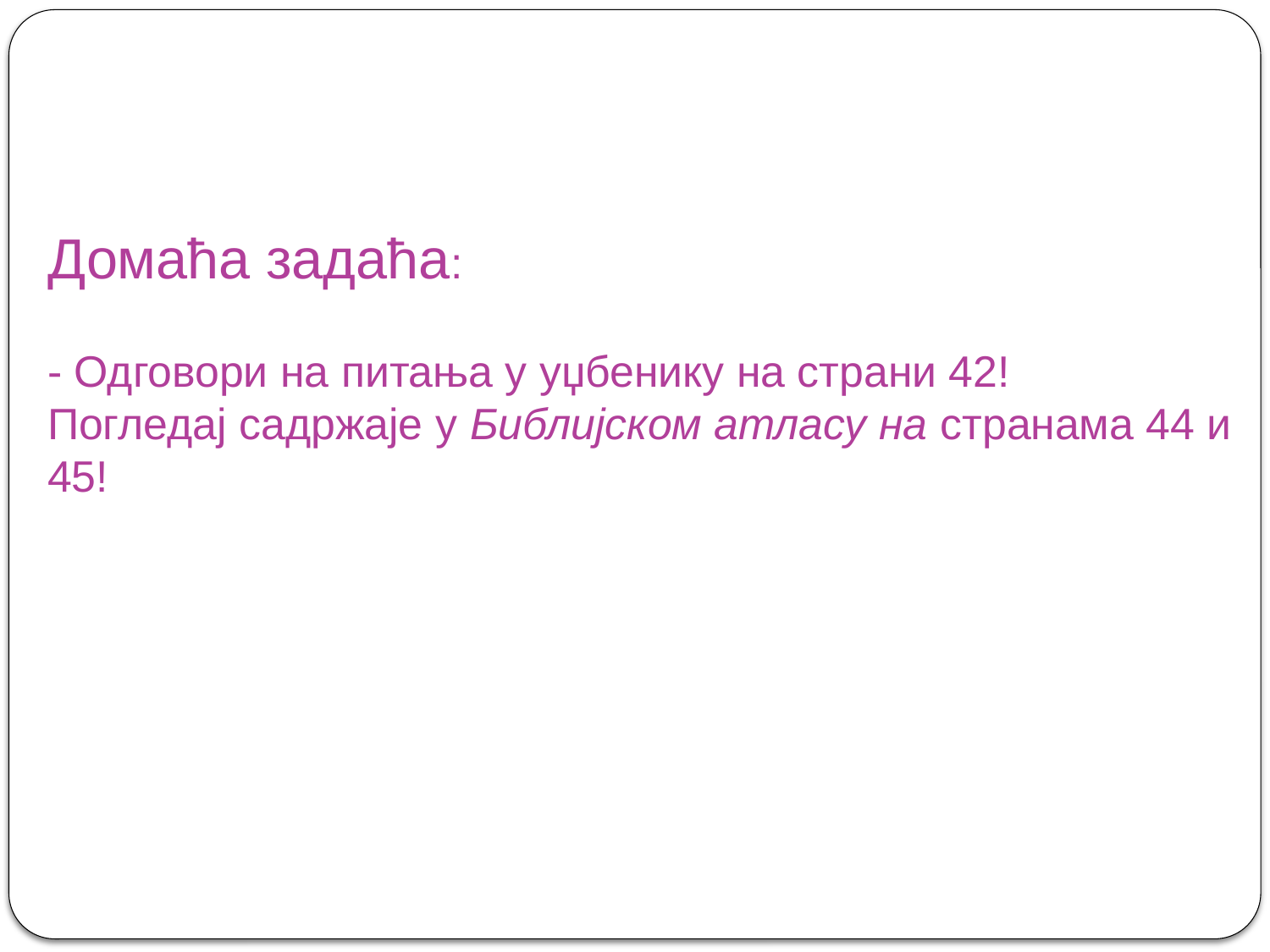

# Домаћа задаћа: - Одговори на питања у уџбенику на страни 42! Погледај садржаје у Библијском атласу на странама 44 и 45!